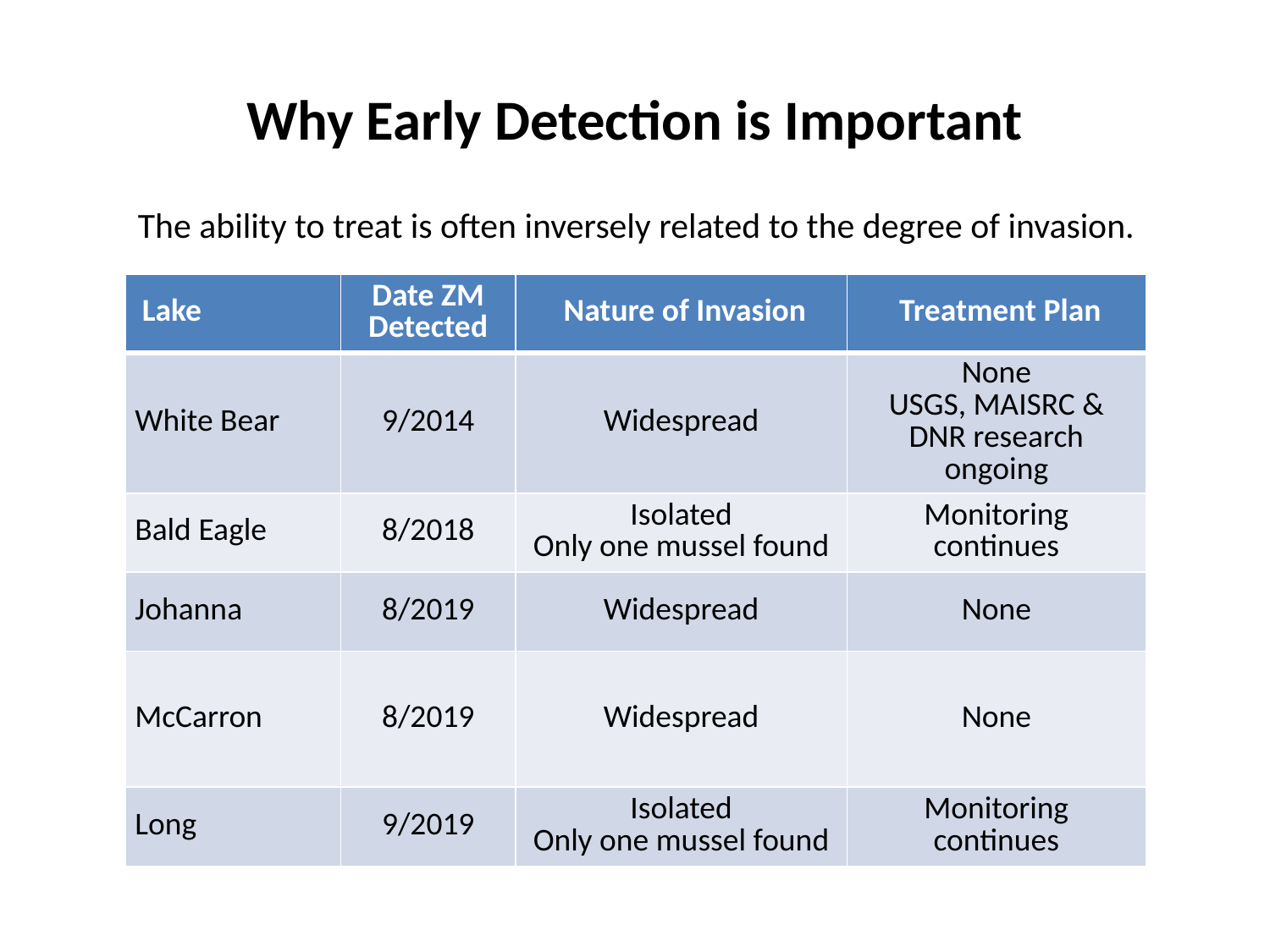

# Why Early Detection is Important
The ability to treat is often inversely related to the degree of invasion.
| Lake | Date ZM Detected | Nature of Invasion | Treatment Plan |
| --- | --- | --- | --- |
| White Bear | 9/2014 | Widespread | None USGS, MAISRC & DNR research ongoing |
| Bald Eagle | 8/2018 | Isolated Only one mussel found | Monitoring continues |
| Johanna | 8/2019 | Widespread | None |
| McCarron | 8/2019 | Widespread | None |
| Long | 9/2019 | Isolated Only one mussel found | Monitoring continues |